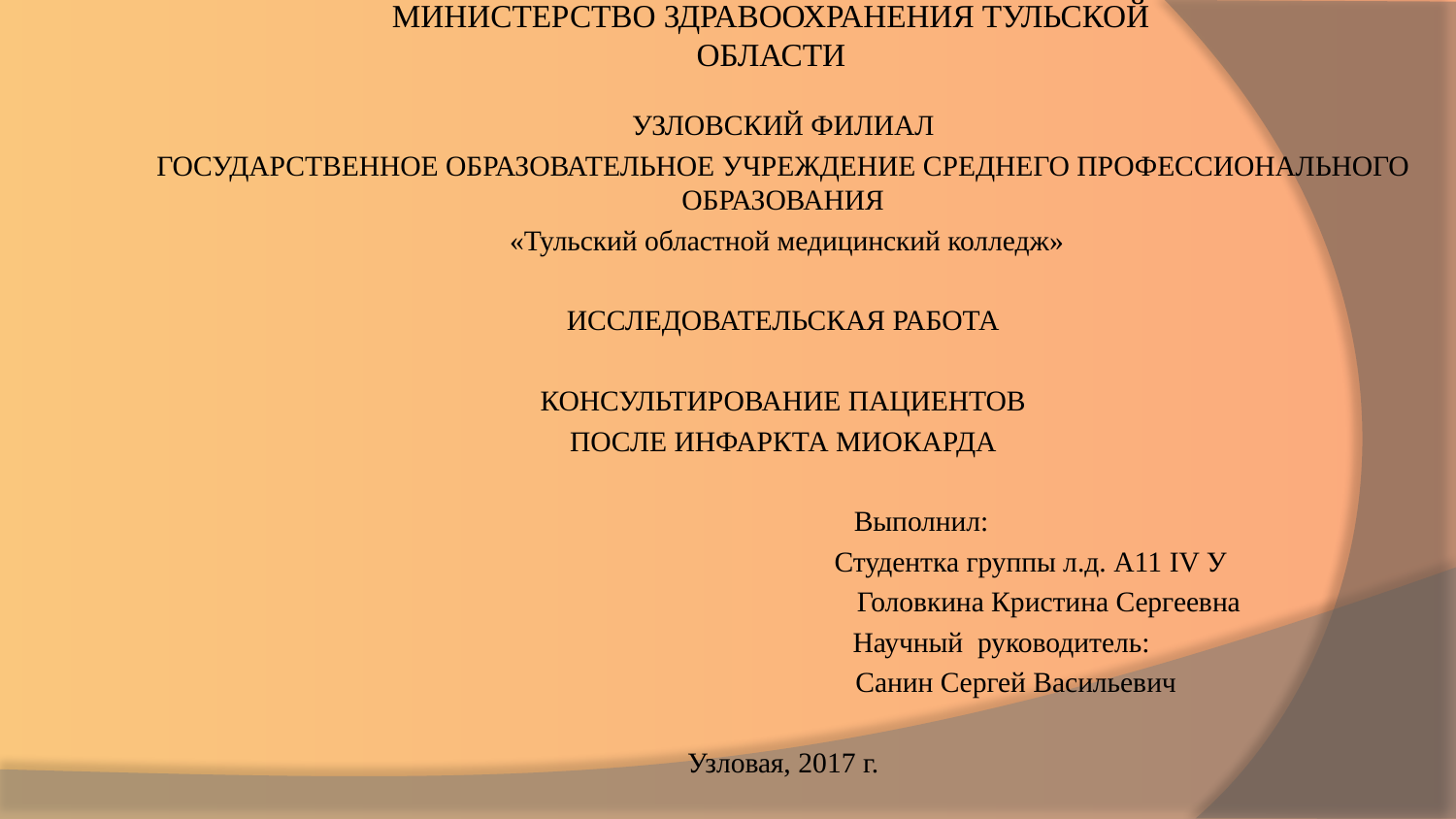

МИНИСТЕРСТВО ЗДРАВООХРАНЕНИЯ ТУЛЬСКОЙ
ОБЛАСТИ
УЗЛОВСКИЙ ФИЛИАЛ
ГОСУДАРСТВЕННОЕ ОБРАЗОВАТЕЛЬНОЕ УЧРЕЖДЕНИЕ СРЕДНЕГО ПРОФЕССИОНАЛЬНОГО ОБРАЗОВАНИЯ
 «Тульский областной медицинский колледж»

ИССЛЕДОВАТЕЛЬСКАЯ РАБОТА

КОНСУЛЬТИРОВАНИЕ ПАЦИЕНТОВ
ПОСЛЕ ИНФАРКТА МИОКАРДА

                                      Выполнил:
                                                                    Студентка группы л.д. А11 IV У
                                                                         Головкина Кристина Сергеевна
                                                            Научный  руководитель:
                                                                Санин Сергей Васильевич

Узловая, 2017 г.